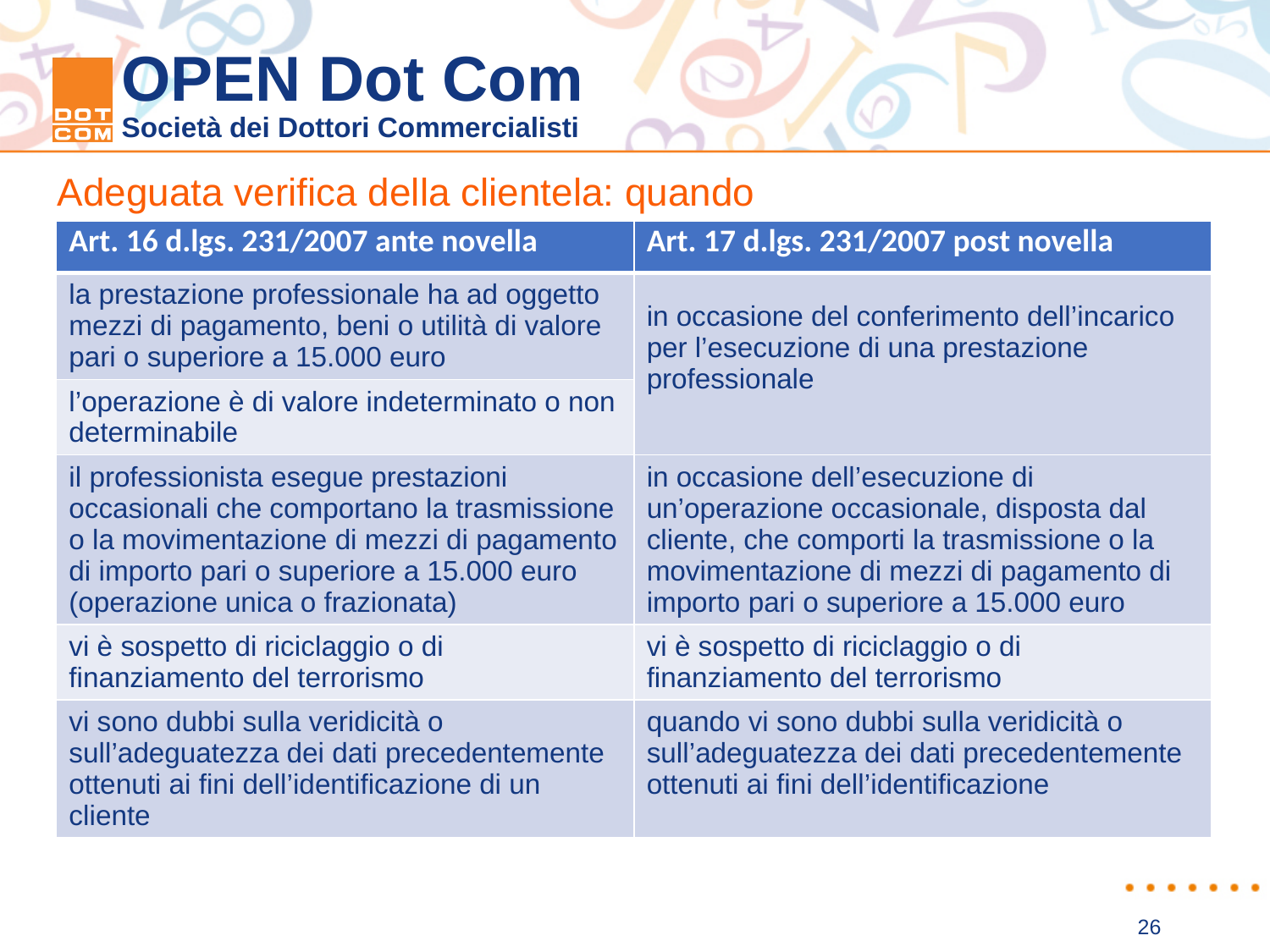

Adeguata verifica della clientela: quando
| Art. 16 d.lgs. 231/2007 ante novella | Art. 17 d.lgs. 231/2007 post novella |
| --- | --- |
| la prestazione professionale ha ad oggetto mezzi di pagamento, beni o utilità di valore pari o superiore a 15.000 euro | in occasione del conferimento dell’incarico per l’esecuzione di una prestazione professionale |
| l’operazione è di valore indeterminato o non determinabile |  |
| il professionista esegue prestazioni occasionali che comportano la trasmissione o la movimentazione di mezzi di pagamento di importo pari o superiore a 15.000 euro (operazione unica o frazionata) | in occasione dell’esecuzione di un’operazione occasionale, disposta dal cliente, che comporti la trasmissione o la movimentazione di mezzi di pagamento di importo pari o superiore a 15.000 euro |
| vi è sospetto di riciclaggio o di finanziamento del terrorismo | vi è sospetto di riciclaggio o di finanziamento del terrorismo |
| vi sono dubbi sulla veridicità o sull’adeguatezza dei dati precedentemente ottenuti ai fini dell’identificazione di un cliente | quando vi sono dubbi sulla veridicità o sull’adeguatezza dei dati precedentemente ottenuti ai fini dell’identificazione |